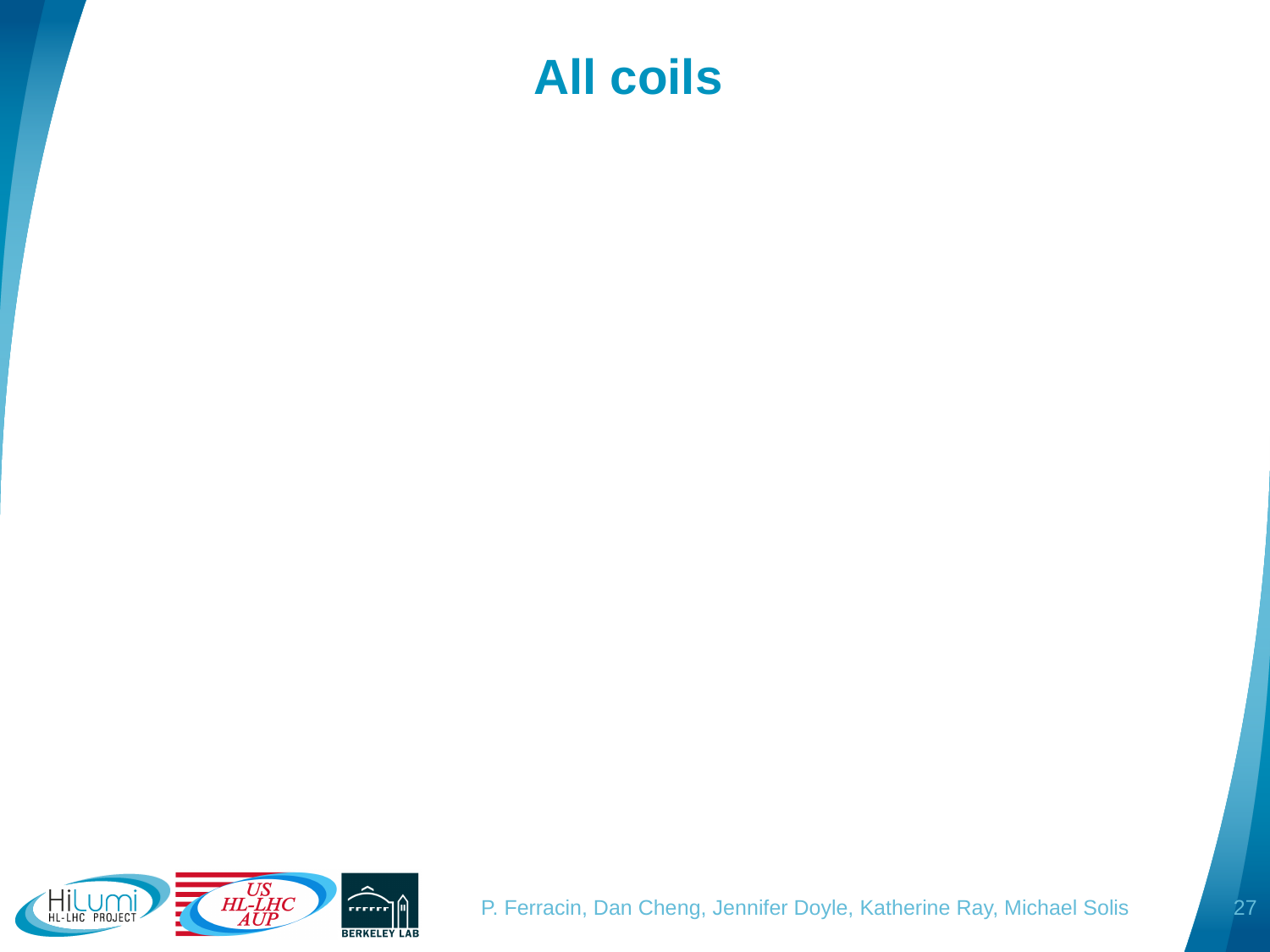

# All coils

27
P. Ferracin, Dan Cheng, Jennifer Doyle, Katherine Ray, Michael Solis